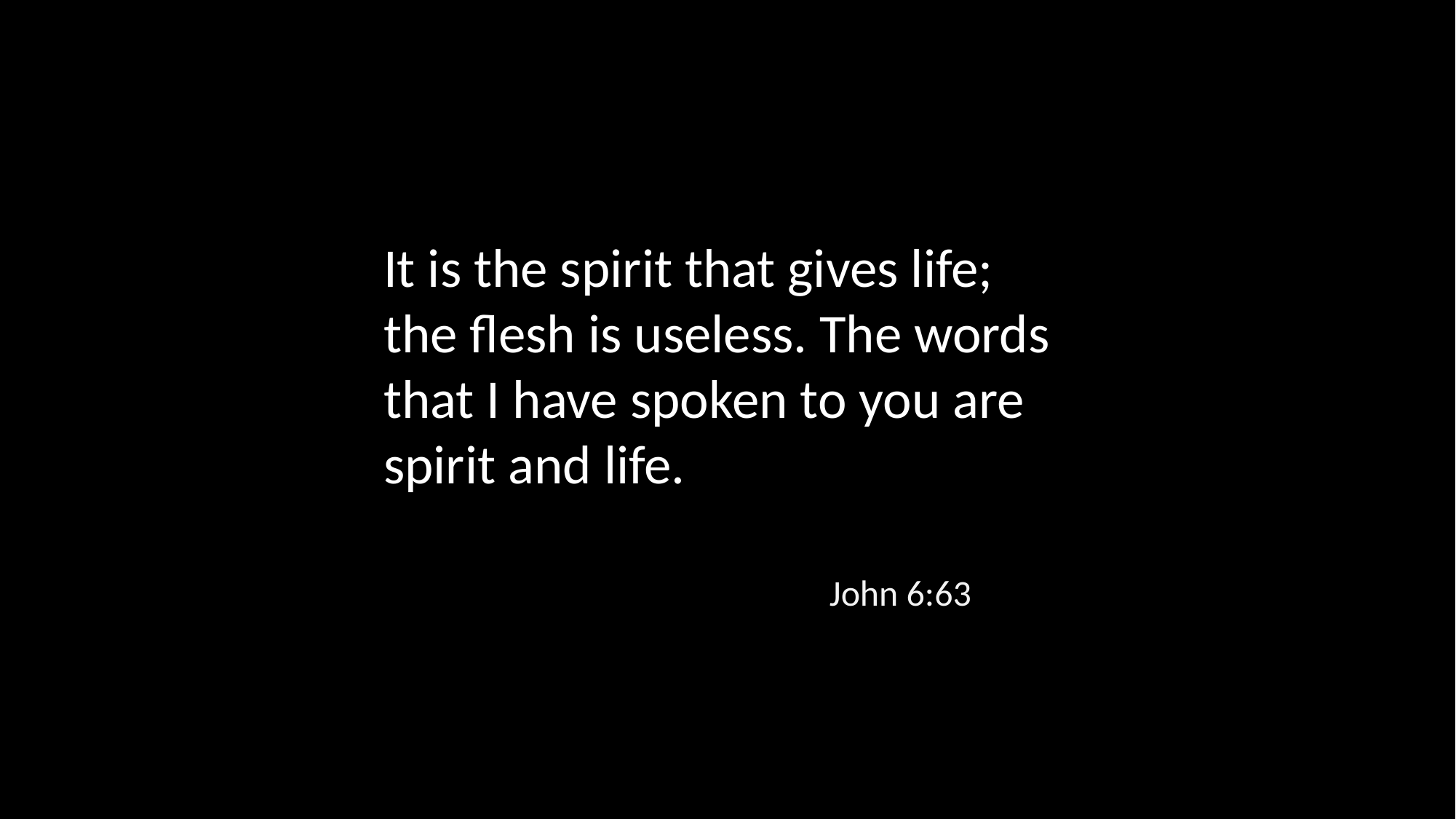

It is the spirit that gives life;
the flesh is useless. The words that I have spoken to you are spirit and life.
John 6:63